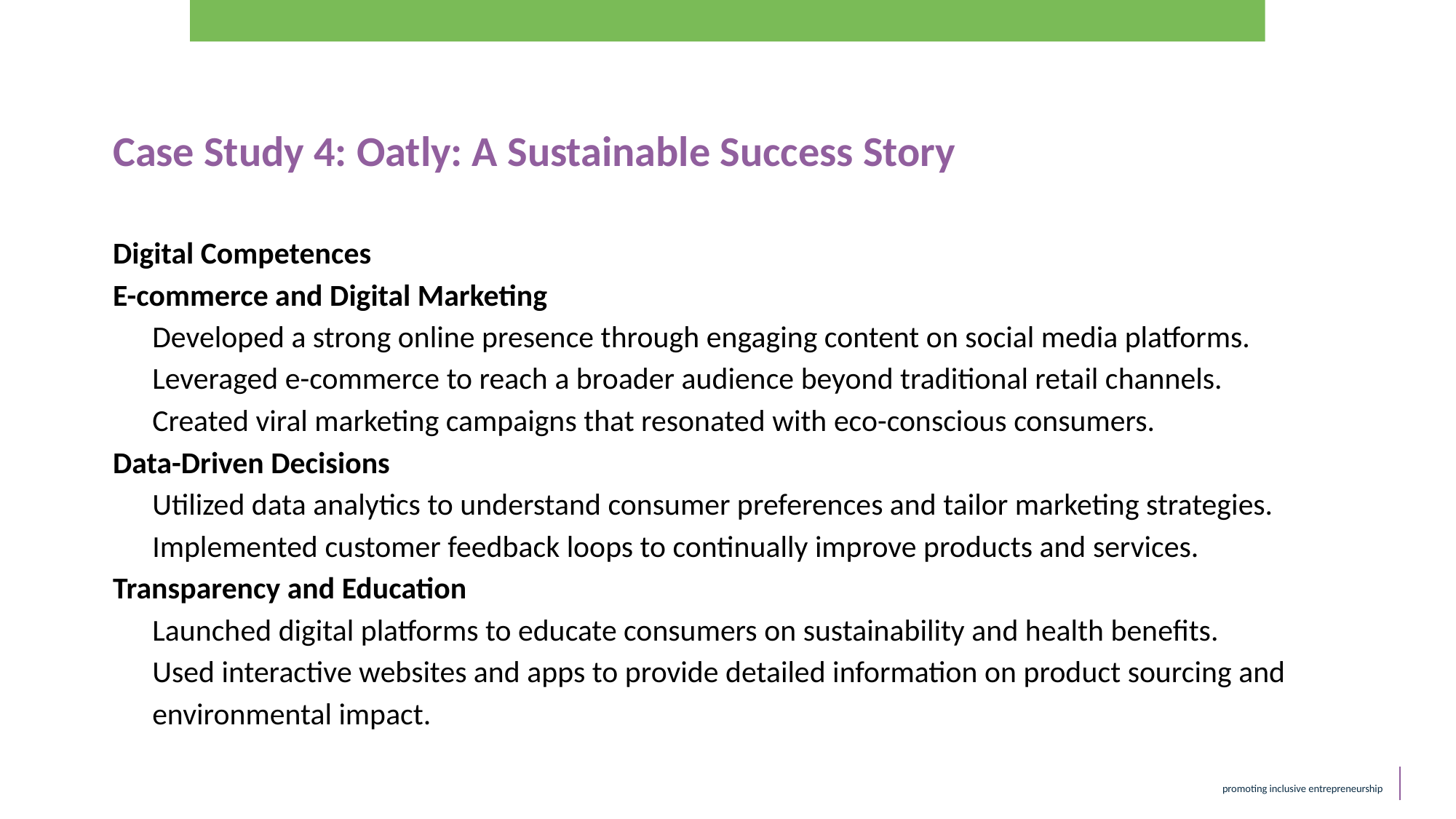

Case Study 4: Oatly: A Sustainable Success Story

Digital Competences
E-commerce and Digital Marketing
Developed a strong online presence through engaging content on social media platforms.
Leveraged e-commerce to reach a broader audience beyond traditional retail channels.
Created viral marketing campaigns that resonated with eco-conscious consumers.
Data-Driven Decisions
Utilized data analytics to understand consumer preferences and tailor marketing strategies.
Implemented customer feedback loops to continually improve products and services.
Transparency and Education
Launched digital platforms to educate consumers on sustainability and health benefits.
Used interactive websites and apps to provide detailed information on product sourcing and environmental impact.